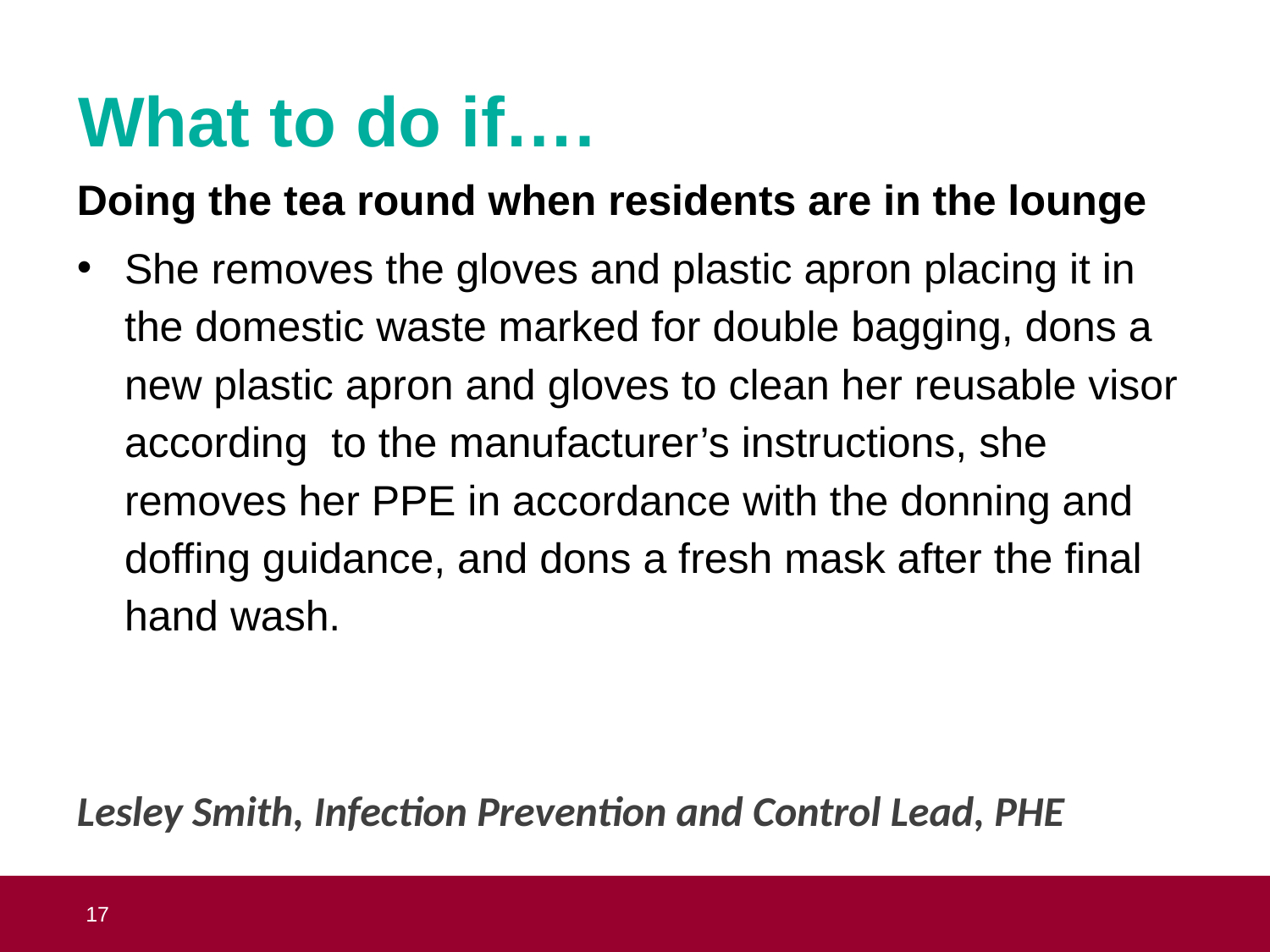

# What to do if….
Doing the tea round when residents are in the lounge
She removes the gloves and plastic apron placing it in the domestic waste marked for double bagging, dons a new plastic apron and gloves to clean her reusable visor according  to the manufacturer’s instructions, she removes her PPE in accordance with the donning and doffing guidance, and dons a fresh mask after the final hand wash.

Lesley Smith, Infection Prevention and Control Lead, PHE

Lesley Smith, Infection Prevention and Control Lead, PHE

  17